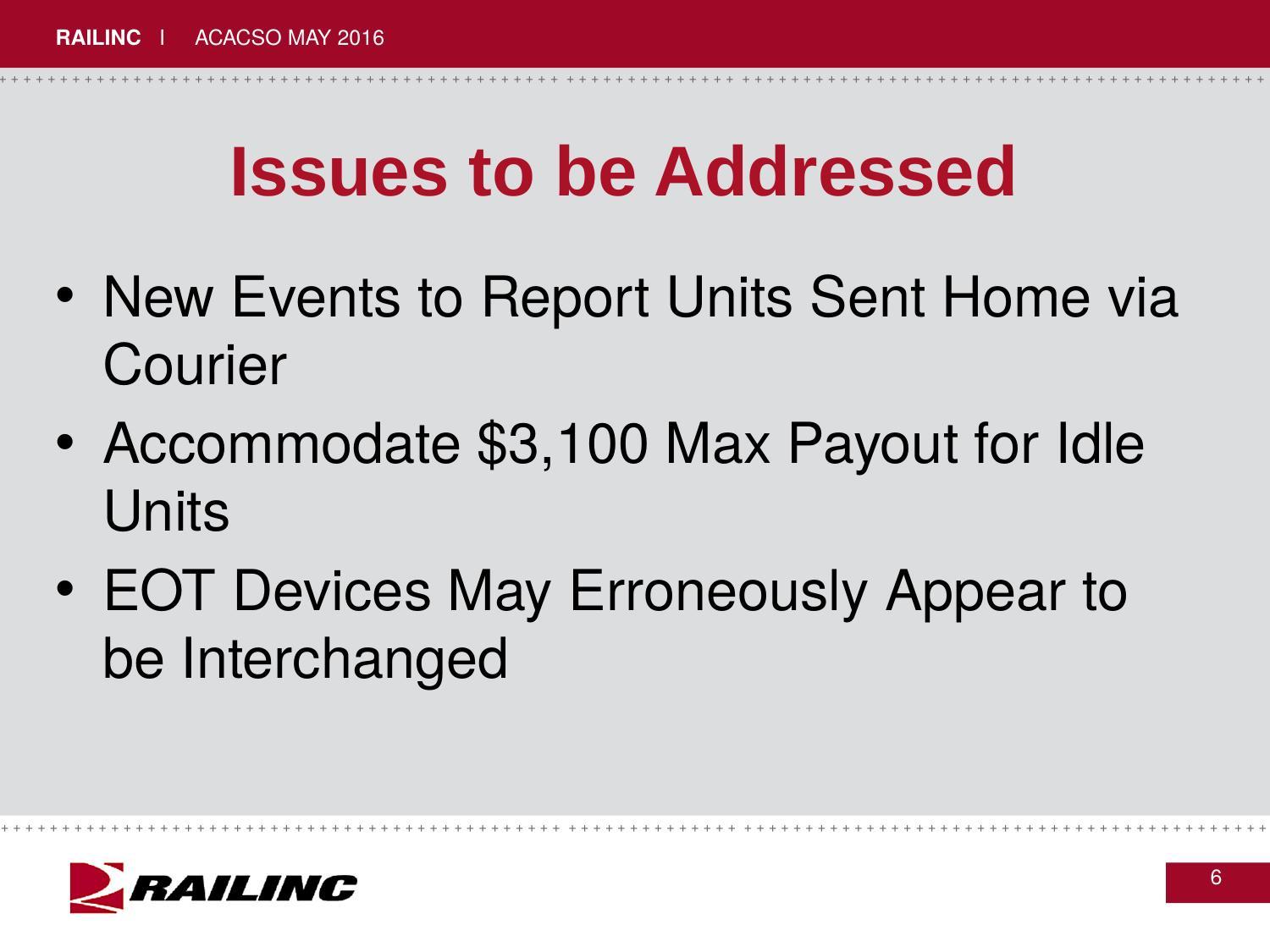

# Issues to be Addressed
New Events to Report Units Sent Home via Courier
Accommodate $3,100 Max Payout for Idle Units
EOT Devices May Erroneously Appear to be Interchanged
6